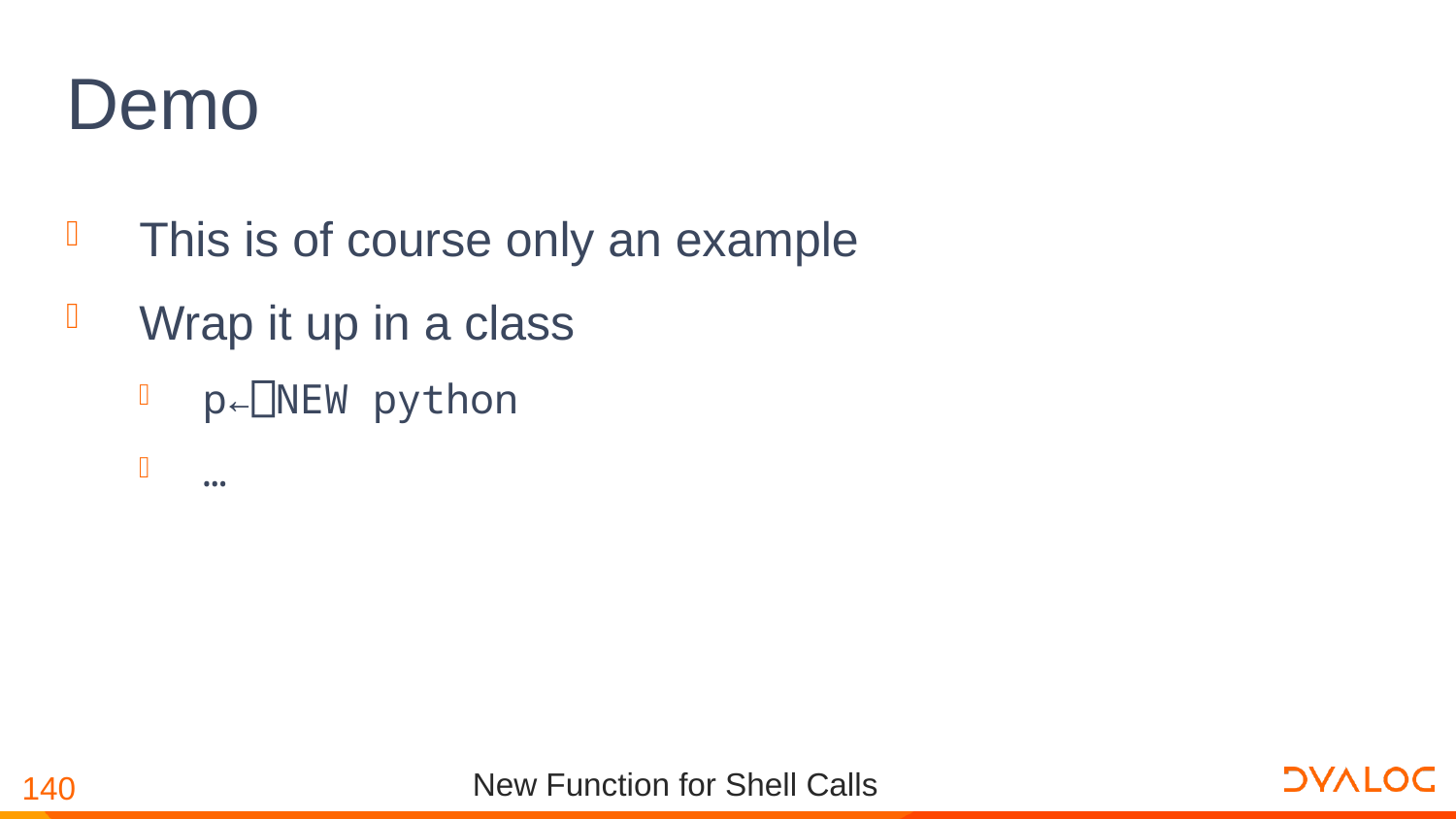

# Demo
This is of course only an example
Wrap it up in a class
p←⎕NEW python
…